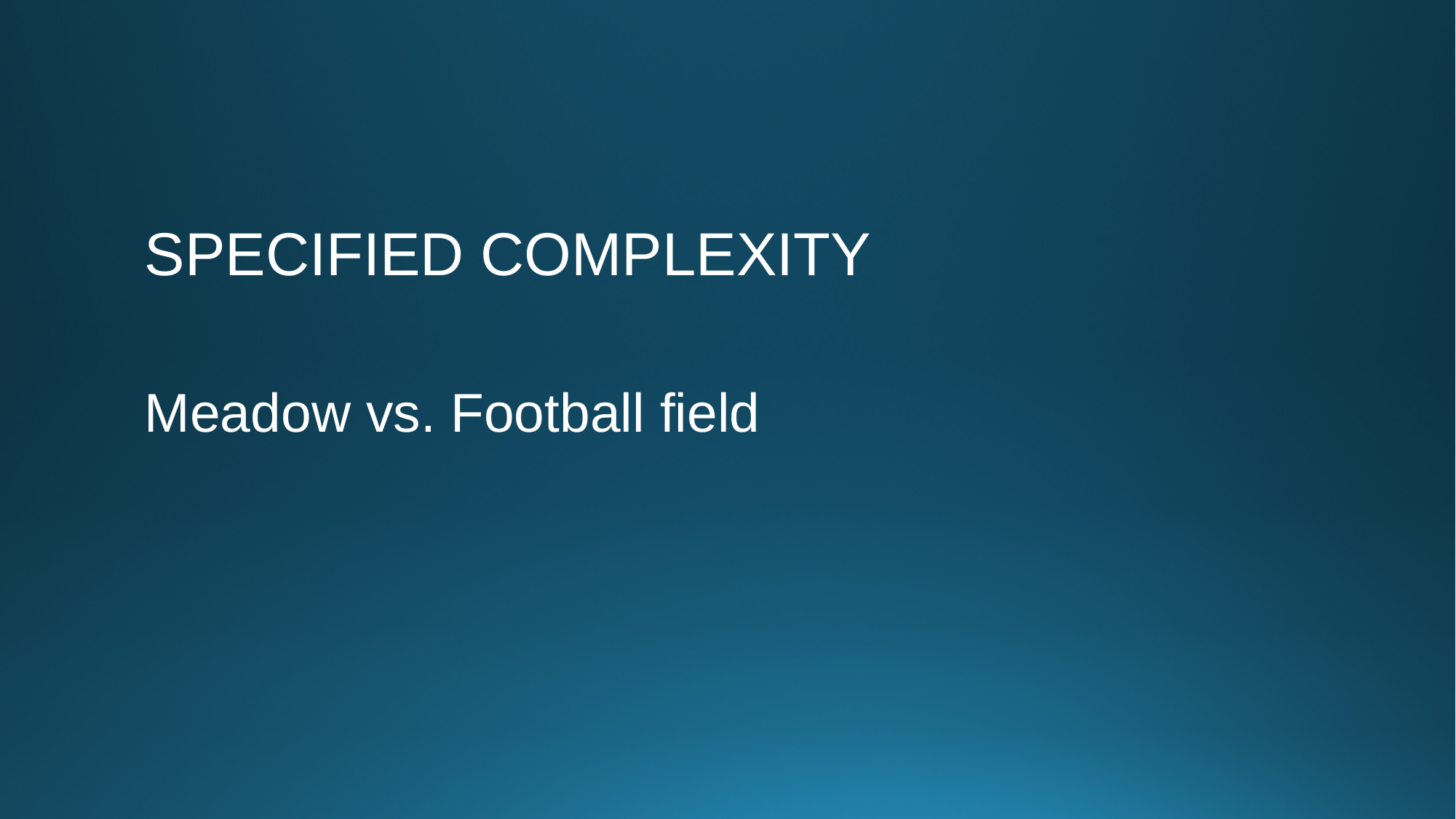

#
SPECIFIED COMPLEXITY

Meadow vs. Football field